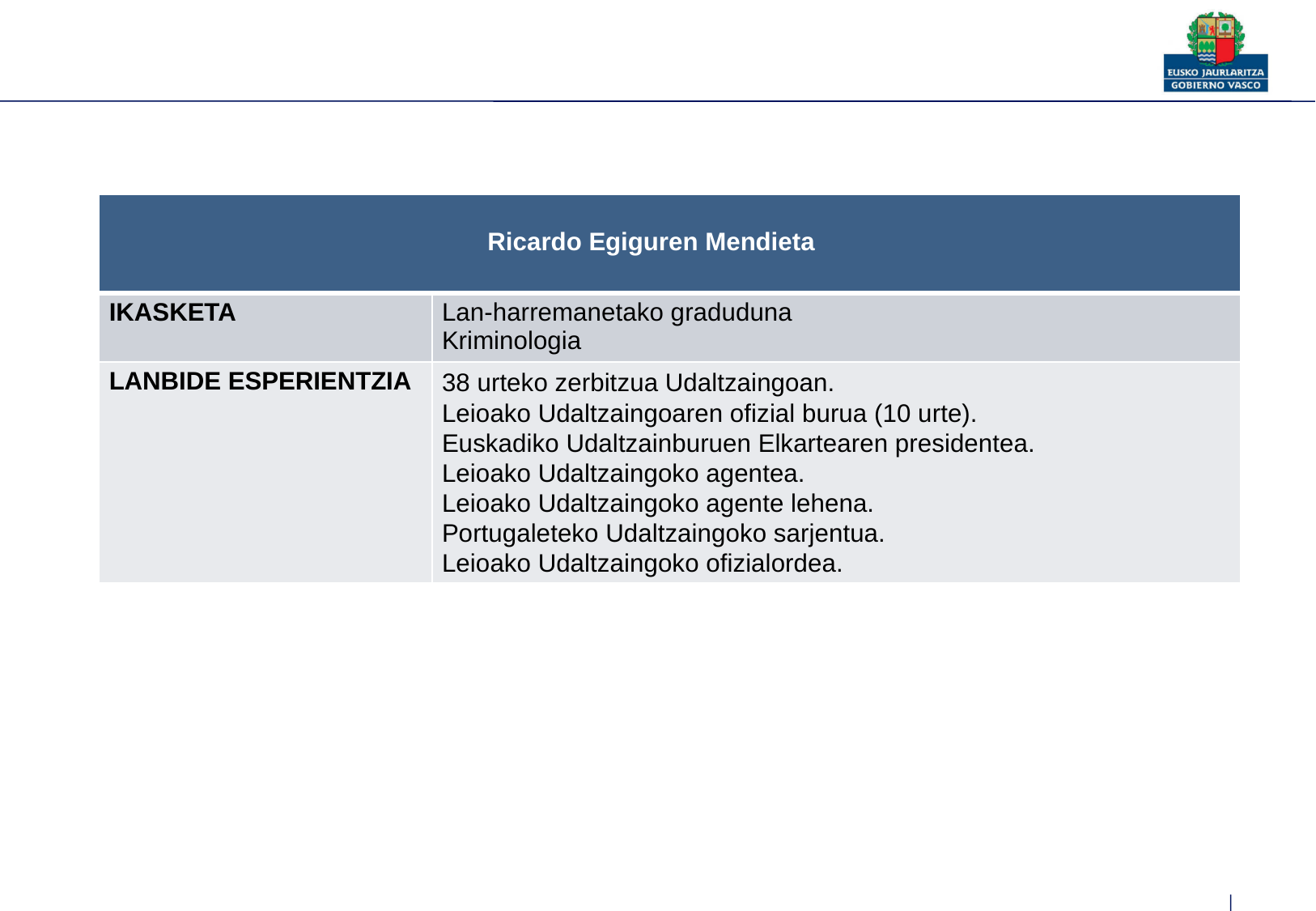

| Ricardo Egiguren Mendieta |  |
| --- | --- |
| IKASKETA | Lan-harremanetako graduduna Kriminologia |
| LANBIDE ESPERIENTZIA | 38 urteko zerbitzua Udaltzaingoan. Leioako Udaltzaingoaren ofizial burua (10 urte). Euskadiko Udaltzainburuen Elkartearen presidentea. Leioako Udaltzaingoko agentea. Leioako Udaltzaingoko agente lehena. Portugaleteko Udaltzaingoko sarjentua. Leioako Udaltzaingoko ofizialordea. |